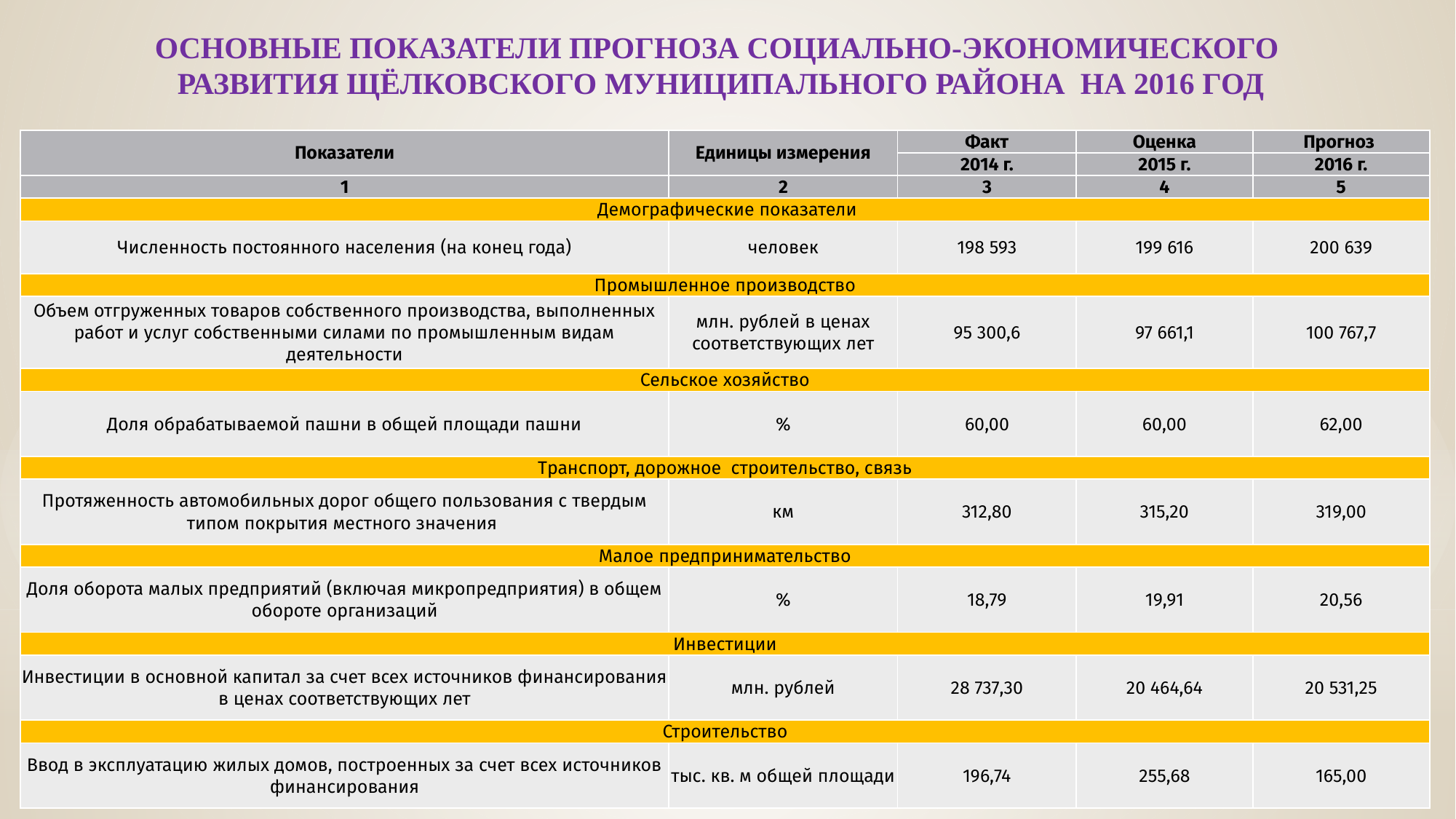

ОСНОВНЫЕ ПОКАЗАТЕЛИ ПРОГНОЗА СОЦИАЛЬНО-ЭКОНОМИЧЕСКОГО  РАЗВИТИЯ ЩЁЛКОВСКОГО МУНИЦИПАЛЬНОГО РАЙОНА  НА 2016 ГОД
| Показатели | Единицы измерения | Факт | Оценка | Прогноз |
| --- | --- | --- | --- | --- |
|  |  | 2014 г. | 2015 г. | 2016 г. |
| 1 | 2 | 3 | 4 | 5 |
| Демографические показатели |  |  |  |  |
| Численность постоянного населения (на конец года) | человек | 198 593 | 199 616 | 200 639 |
| Промышленное производство |  |  |  |  |
| Объем отгруженных товаров собственного производства, выполненных работ и услуг собственными силами по промышленным видам деятельности | млн. рублей в ценах соответствующих лет | 95 300,6 | 97 661,1 | 100 767,7 |
| Сельское хозяйство |  |  |  |  |
| Доля обрабатываемой пашни в общей площади пашни | % | 60,00 | 60,00 | 62,00 |
| Транспорт, дорожное строительство, связь |  |  |  |  |
| Протяженность автомобильных дорог общего пользования с твердым типом покрытия местного значения | км | 312,80 | 315,20 | 319,00 |
| Малое предпринимательство |  |  |  |  |
| Доля оборота малых предприятий (включая микропредприятия) в общем обороте организаций | % | 18,79 | 19,91 | 20,56 |
| Инвестиции |  |  |  |  |
| Инвестиции в основной капитал за счет всех источников финансирования в ценах соответствующих лет | млн. рублей | 28 737,30 | 20 464,64 | 20 531,25 |
| Строительство |  |  |  |  |
| Ввод в эксплуатацию жилых домов, построенных за счет всех источников финансирования | тыс. кв. м общей площади | 196,74 | 255,68 | 165,00 |